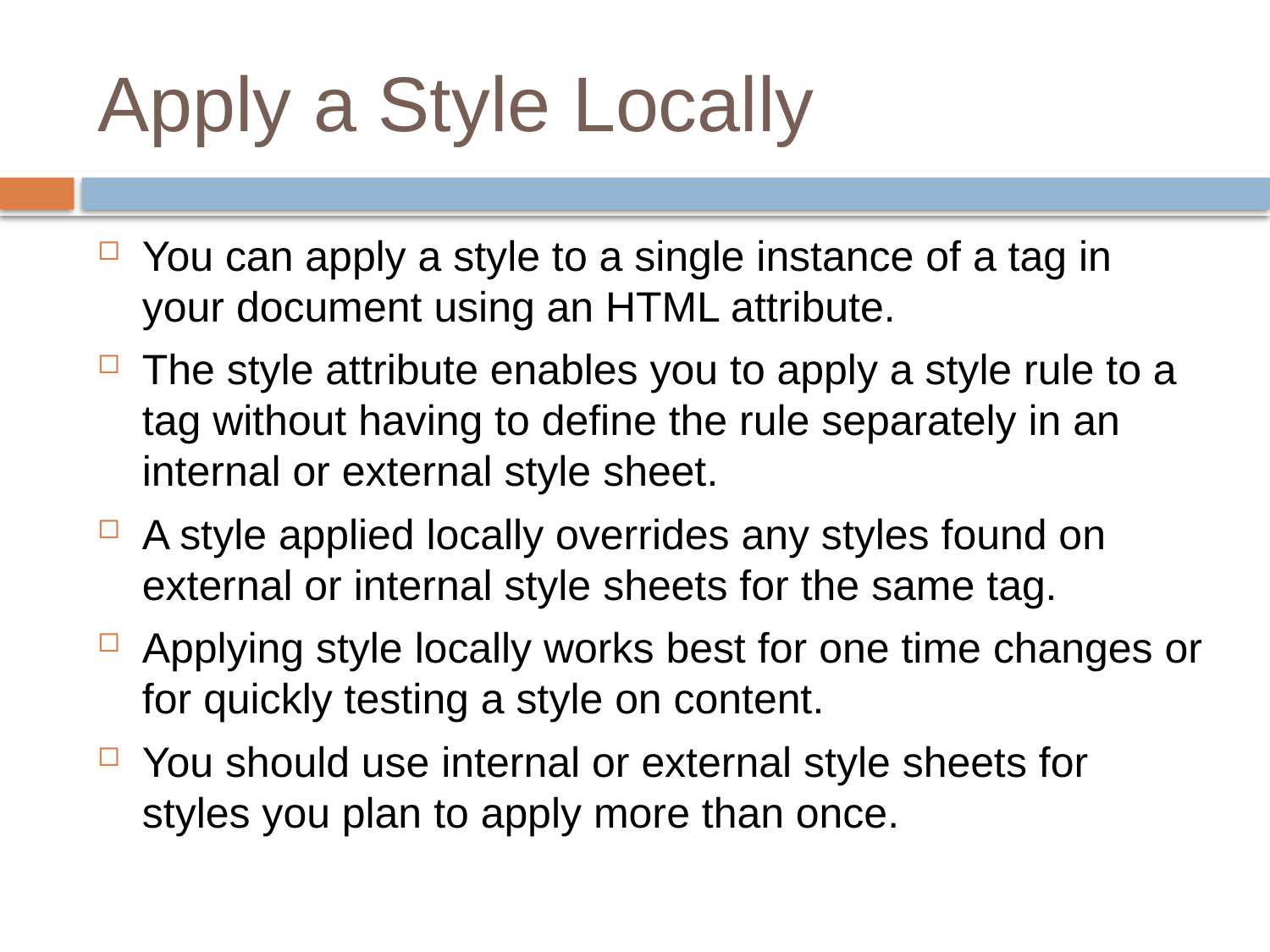

# Apply a Style Locally
You can apply a style to a single instance of a tag in your document using an HTML attribute.
The style attribute enables you to apply a style rule to a tag without having to define the rule separately in an internal or external style sheet.
A style applied locally overrides any styles found on external or internal style sheets for the same tag.
Applying style locally works best for one time changes or for quickly testing a style on content.
You should use internal or external style sheets for styles you plan to apply more than once.